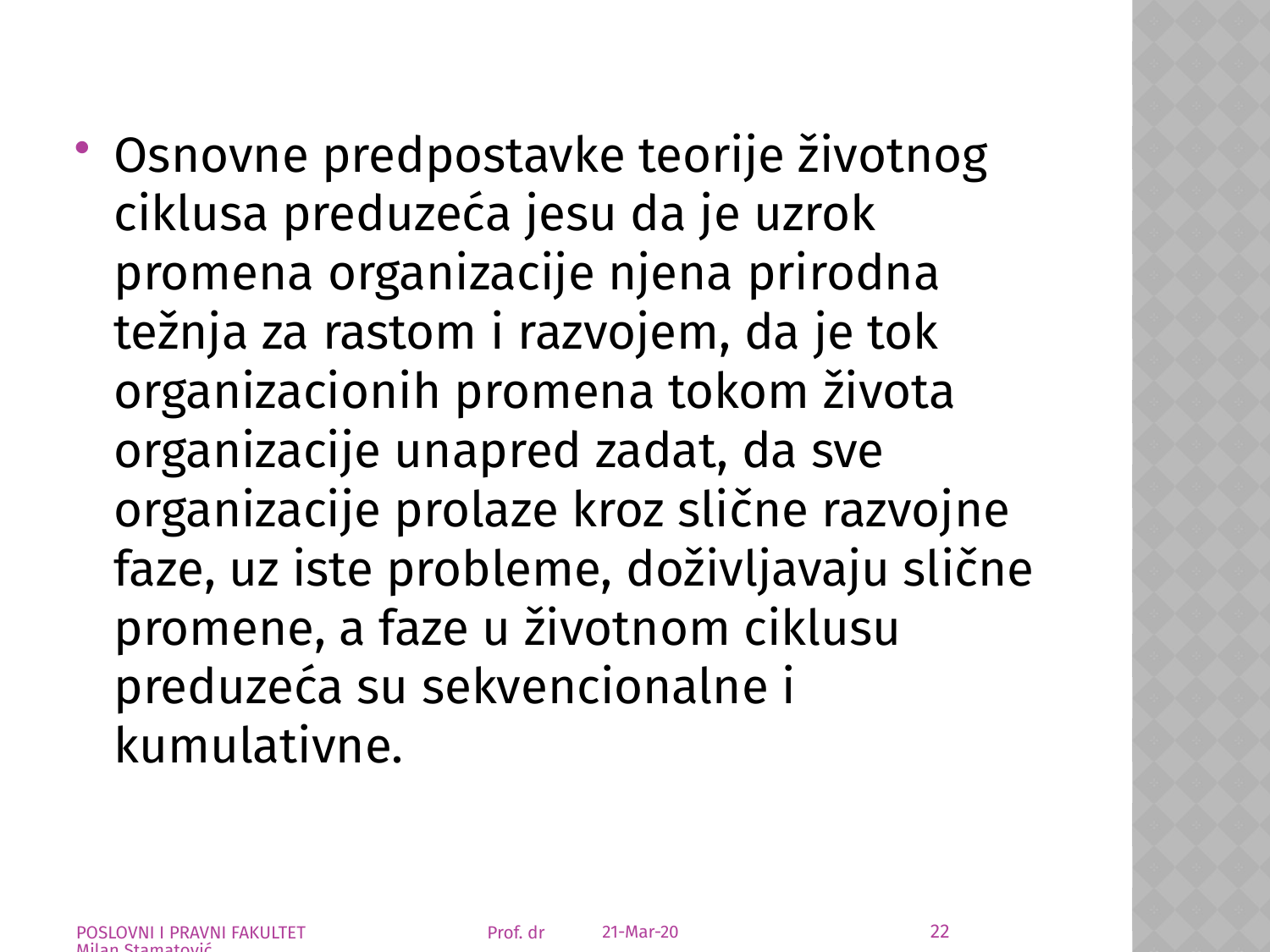

Osnovne predpostavke teorije životnog ciklusa preduzeća jesu da je uzrok promena organizacije njena prirodna težnja za rastom i razvojem, da je tok organizacionih promena tokom života organizacije unapred zadat, da sve organizacije prolaze kroz slične razvojne faze, uz iste probleme, doživljavaju slične promene, a faze u životnom ciklusu preduzeća su sekvencionalne i kumulativne.
22
POSLOVNI I PRAVNI FAKULTET                                       Prof. dr Milan Stamatović
21-Mar-20